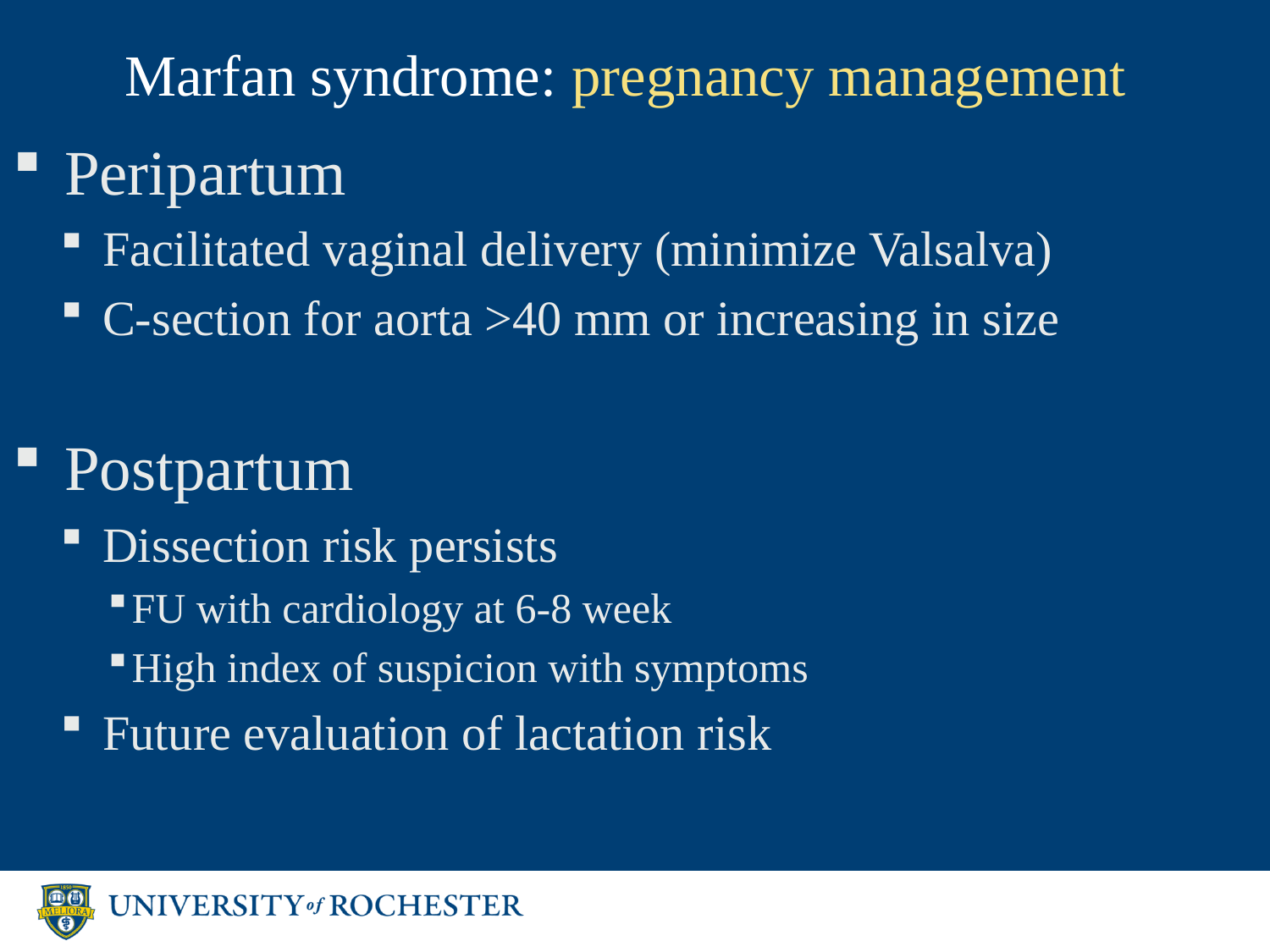

# Marfan syndrome: pregnancy management
 Peripartum
 Facilitated vaginal delivery (minimize Valsalva)
 C-section for aorta >40 mm or increasing in size

 Postpartum
 Dissection risk persists
FU with cardiology at 6-8 week
High index of suspicion with symptoms
 Future evaluation of lactation risk